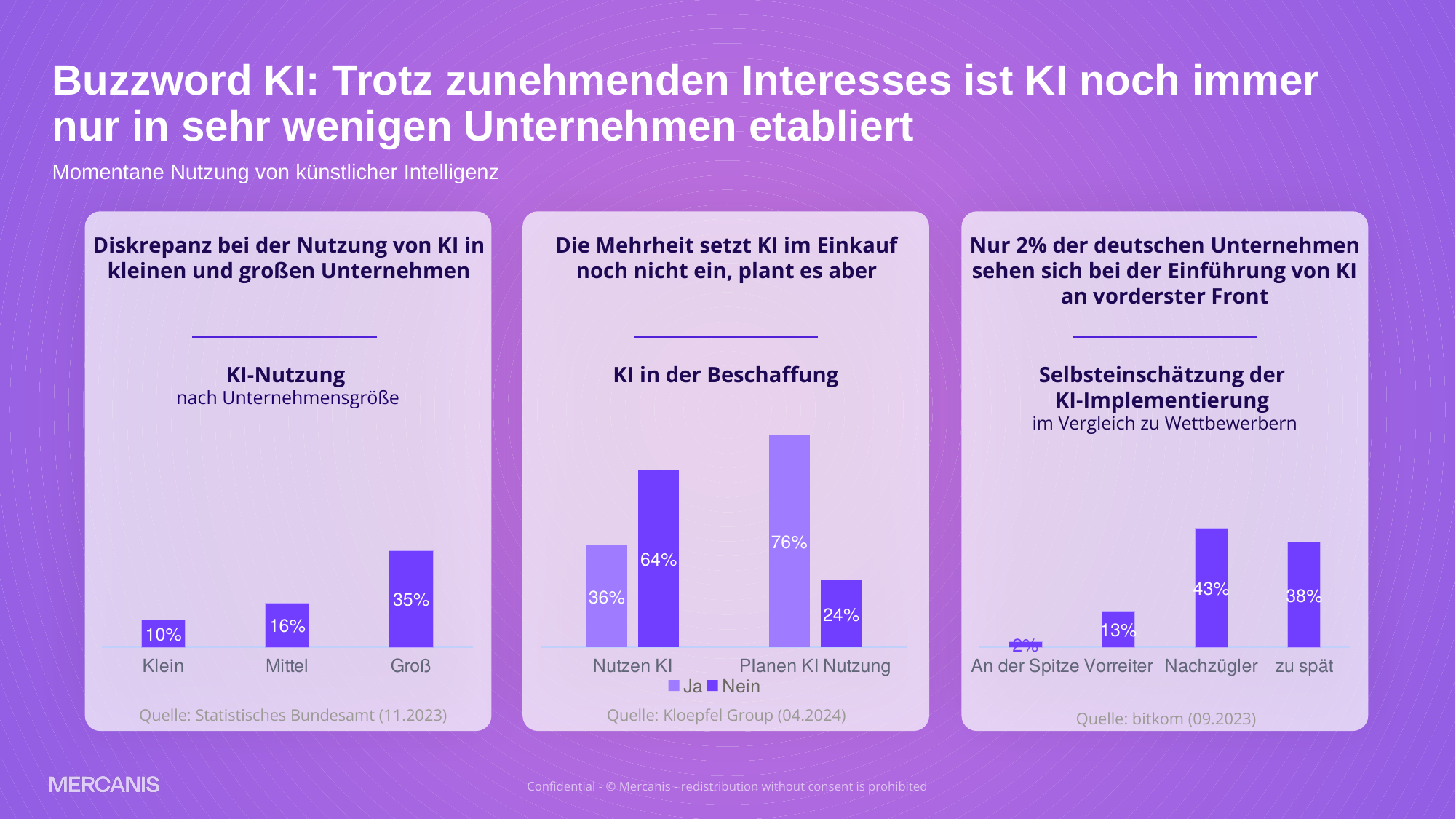

Buzzword KI: Trotz zunehmenden Interesses ist KI noch immer nur in sehr wenigen Unternehmen etabliert
Momentane Nutzung von künstlicher Intelligenz

Diskrepanz bei der Nutzung von KI in kleinen und großen Unternehmen
Die Mehrheit setzt KI im Einkauf noch nicht ein, plant es aber
Nur 2% der deutschen Unternehmen sehen sich bei der Einführung von KI an vorderster Front
KI-Nutzung
nach Unternehmensgröße
KI in der Beschaffung
Selbsteinschätzung der
KI-Implementierung
im Vergleich zu Wettbewerbern

### Chart

| Category | Datenreihe 1 |
|---|---|
| Klein | 0.1 |
| Mittel | 0.16 |
| Groß | 0.35 |

### Chart

| Category | Ja | Nein |
|---|---|---|
| Nutzen KI | 0.364 | 0.636 |
| Planen KI Nutzung | 0.76 | 0.24 |

### Chart

| Category | Datenreihe 1 |
|---|---|
| An der Spitze | 0.02 |
| Vorreiter | 0.13 |
| Nachzügler | 0.43 |
| zu spät | 0.38 |
Quelle: Statistisches Bundesamt (11.2023)
Quelle: Kloepfel Group (04.2024)
Quelle: bitkom (09.2023)
Confidential - © Mercanis - redistribution without consent is prohibited